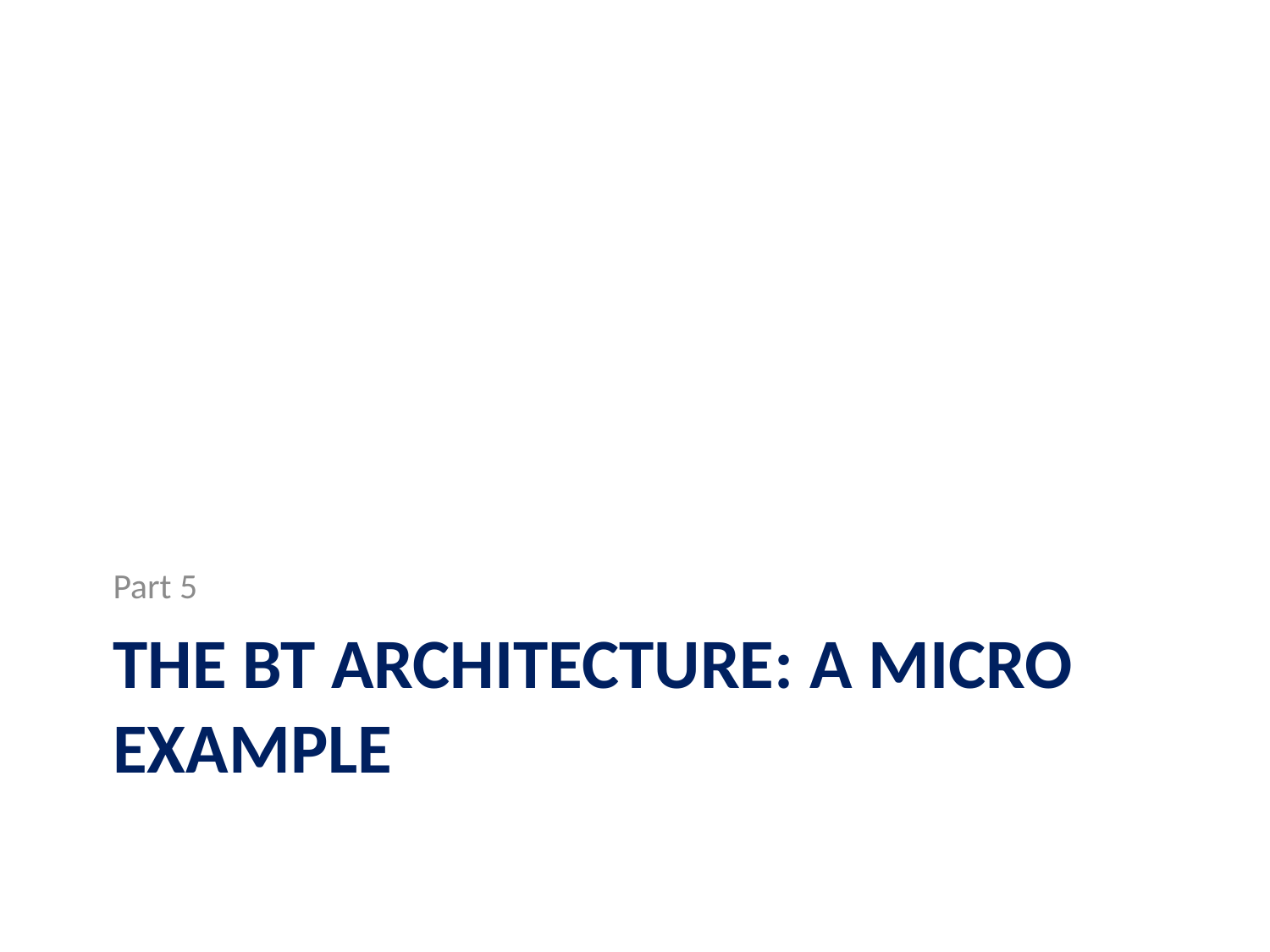

Part 5
# The BT architecture: a micro example